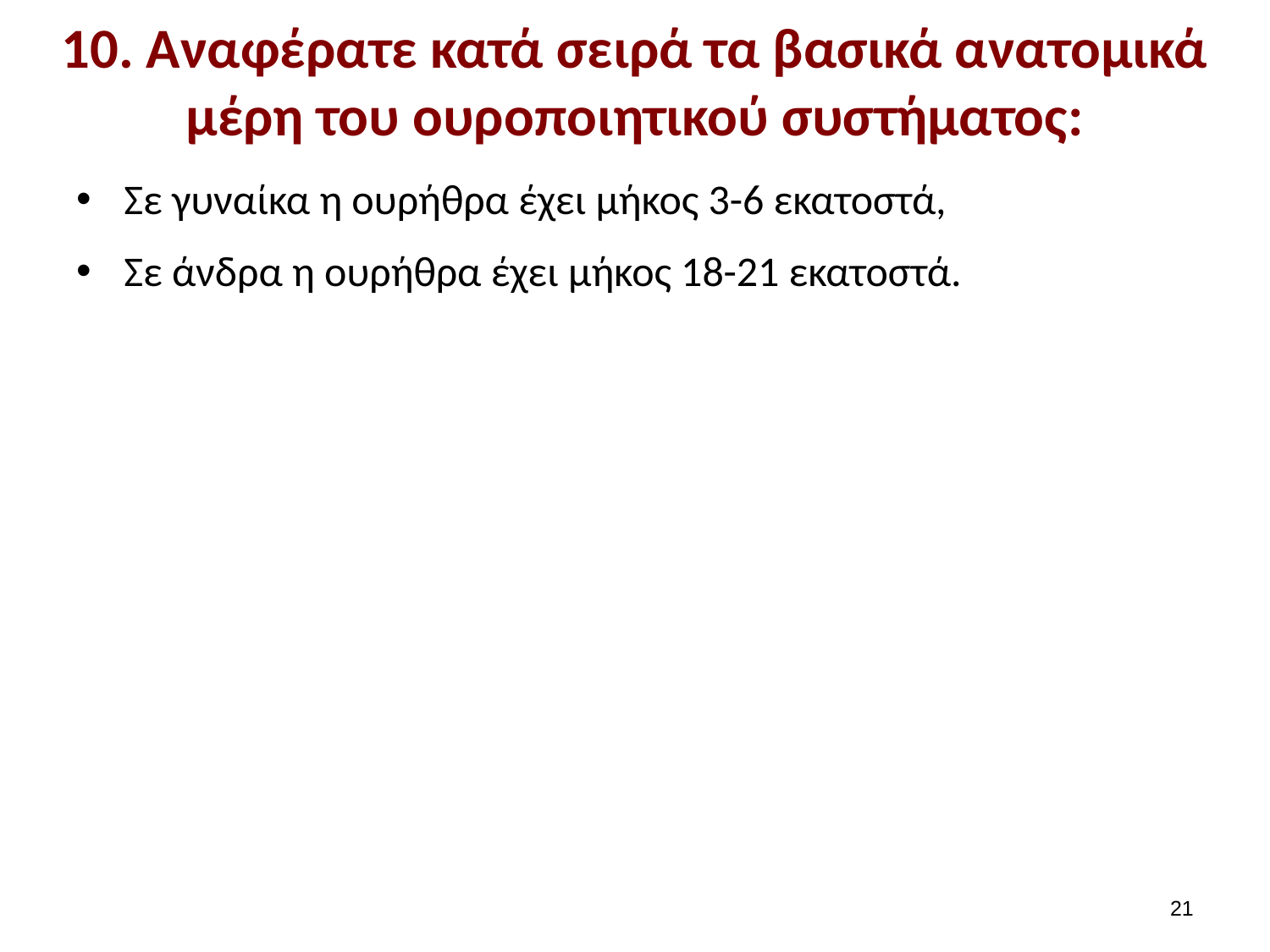

# 10. Αναφέρατε κατά σειρά τα βασικά ανατομικά μέρη του ουροποιητικού συστήματος:
Σε γυναίκα η ουρήθρα έχει μήκος 3-6 εκατοστά,
Σε άνδρα η ουρήθρα έχει μήκος 18-21 εκατοστά.

21